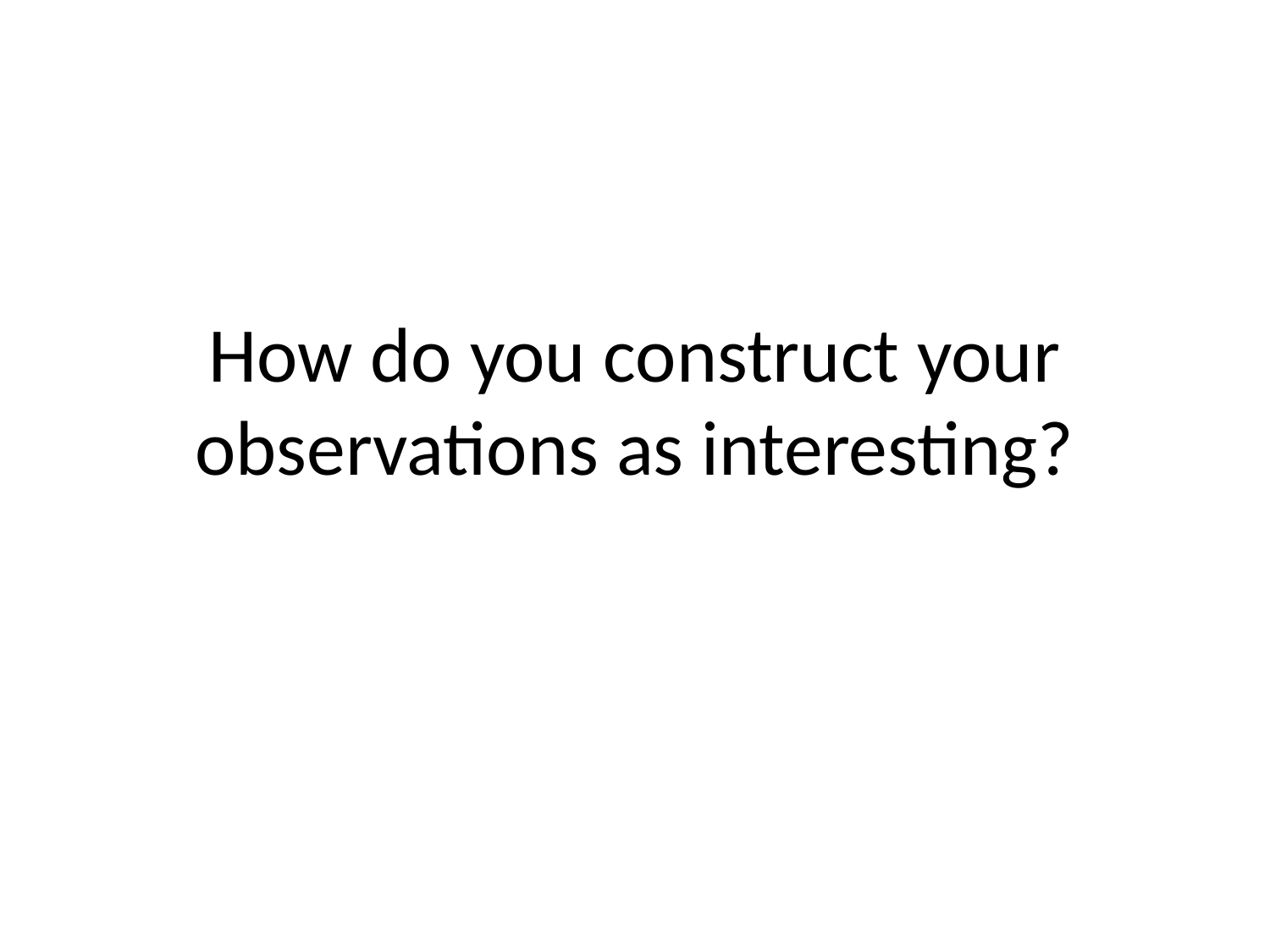

# How do you construct your observations as interesting?